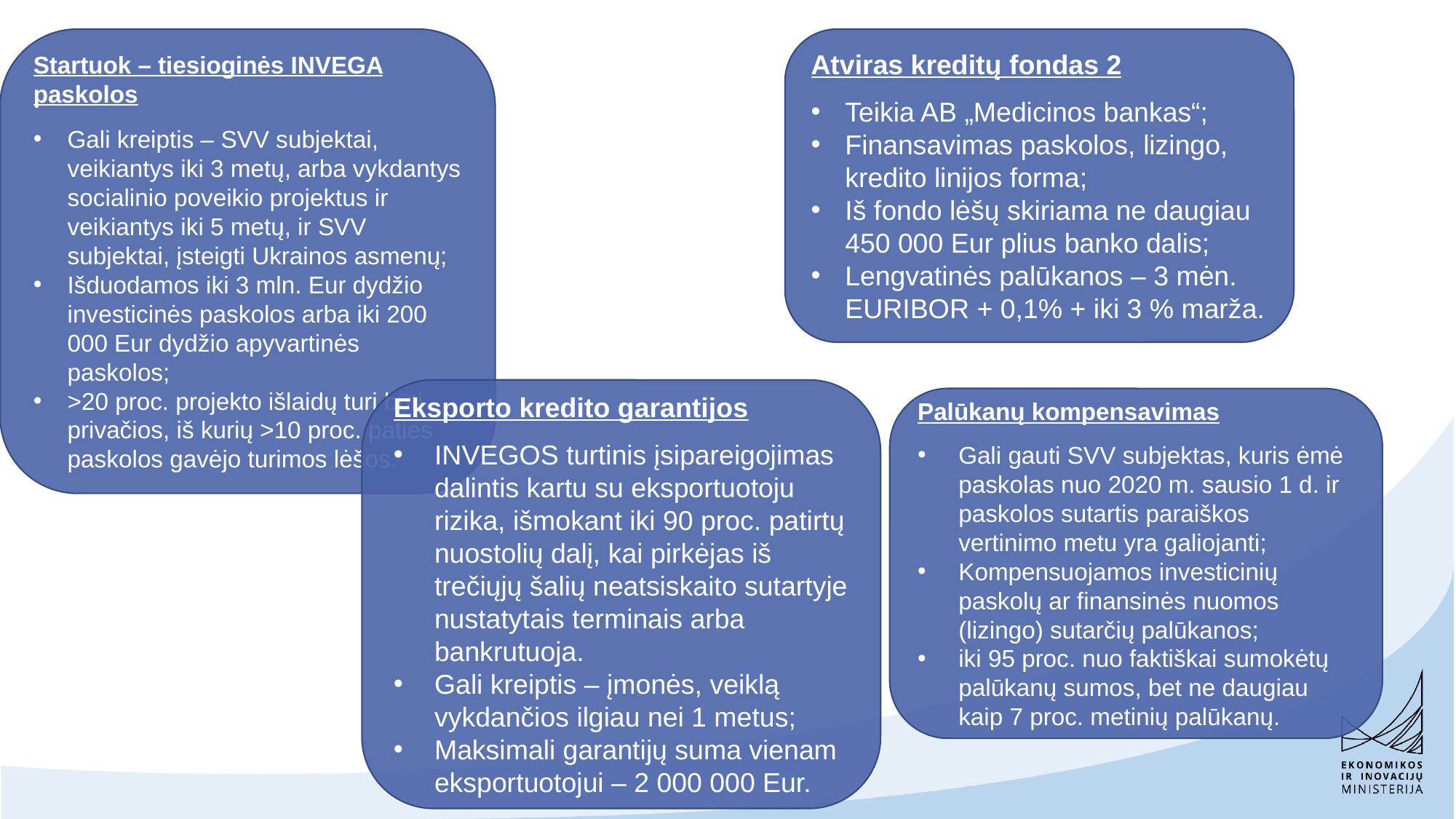

Startuok – tiesioginės INVEGA paskolos

Gali kreiptis – SVV subjektai, veikiantys iki 3 metų, arba vykdantys socialinio poveikio projektus ir veikiantys iki 5 metų, ir SVV subjektai, įsteigti Ukrainos asmenų;
Išduodamos iki 3 mln. Eur dydžio investicinės paskolos arba iki 200 000 Eur dydžio apyvartinės paskolos;
>20 proc. projekto išlaidų turi būti privačios, iš kurių >10 proc. paties paskolos gavėjo turimos lėšos.
Atviras kreditų fondas 2

Teikia AB „Medicinos bankas“;
Finansavimas paskolos, lizingo, kredito linijos forma;
Iš fondo lėšų skiriama ne daugiau 450 000 Eur plius banko dalis;
Lengvatinės palūkanos – 3 mėn. EURIBOR + 0,1% + iki 3 % marža.

Eksporto kredito garantijos

INVEGOS turtinis įsipareigojimas dalintis kartu su eksportuotoju rizika, išmokant iki 90 proc. patirtų nuostolių dalį, kai pirkėjas iš trečiųjų šalių neatsiskaito sutartyje nustatytais terminais arba bankrutuoja.
Gali kreiptis – įmonės, veiklą vykdančios ilgiau nei 1 metus;
Maksimali garantijų suma vienam eksportuotojui – 2 000 000 Eur.

Palūkanų kompensavimas

Gali gauti SVV subjektas, kuris ėmė paskolas nuo 2020 m. sausio 1 d. ir paskolos sutartis paraiškos vertinimo metu yra galiojanti;
Kompensuojamos investicinių paskolų ar finansinės nuomos (lizingo) sutarčių palūkanos;
iki 95 proc. nuo faktiškai sumokėtų palūkanų sumos, bet ne daugiau kaip 7 proc. metinių palūkanų.